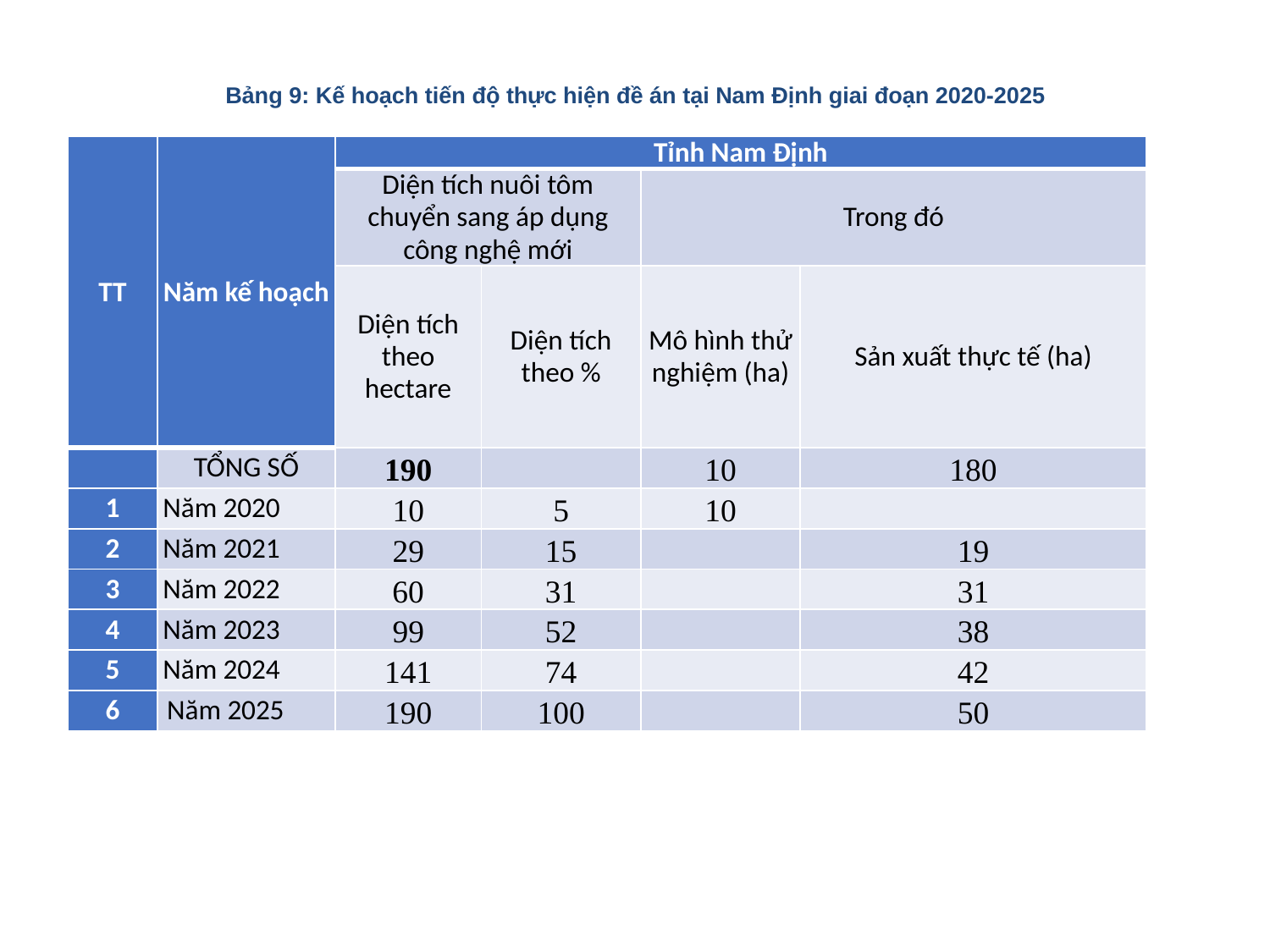

Bảng 9: Kế hoạch tiến độ thực hiện đề án tại Nam Định giai đoạn 2020-2025
| TT | Năm kế hoạch | Tỉnh Nam Định |  |  |  |
| --- | --- | --- | --- | --- | --- |
|  |  | Diện tích nuôi tôm chuyển sang áp dụng công nghệ mới |  | Trong đó |  |
|  |  | Diện tích theo hectare | Diện tích theo % | Mô hình thử nghiệm (ha) | Sản xuất thực tế (ha) |
|  | TỔNG SỐ | 190 |  | 10 | 180 |
| 1 | Năm 2020 | 10 | 5 | 10 |  |
| 2 | Năm 2021 | 29 | 15 |  | 19 |
| 3 | Năm 2022 | 60 | 31 |  | 31 |
| 4 | Năm 2023 | 99 | 52 |  | 38 |
| 5 | Năm 2024 | 141 | 74 |  | 42 |
| 6 | Năm 2025 | 190 | 100 |  | 50 |